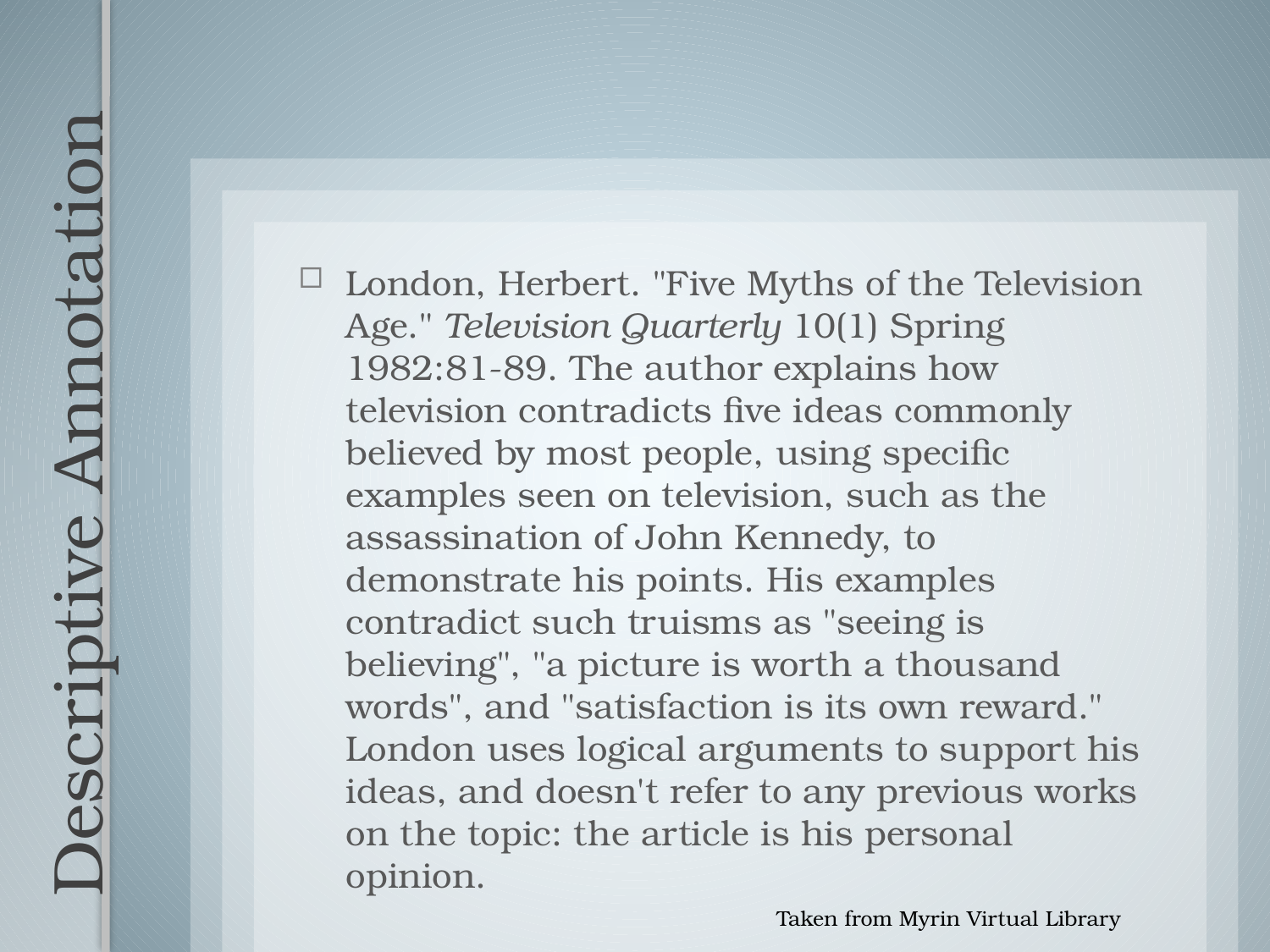

London, Herbert. "Five Myths of the Television Age." Television Quarterly 10(1) Spring 1982:81-89. The author explains how television contradicts five ideas commonly believed by most people, using specific examples seen on television, such as the assassination of John Kennedy, to demonstrate his points. His examples contradict such truisms as "seeing is believing", "a picture is worth a thousand words", and "satisfaction is its own reward." London uses logical arguments to support his ideas, and doesn't refer to any previous works on the topic: the article is his personal opinion.
# Descriptive Annotation
Taken from Myrin Virtual Library